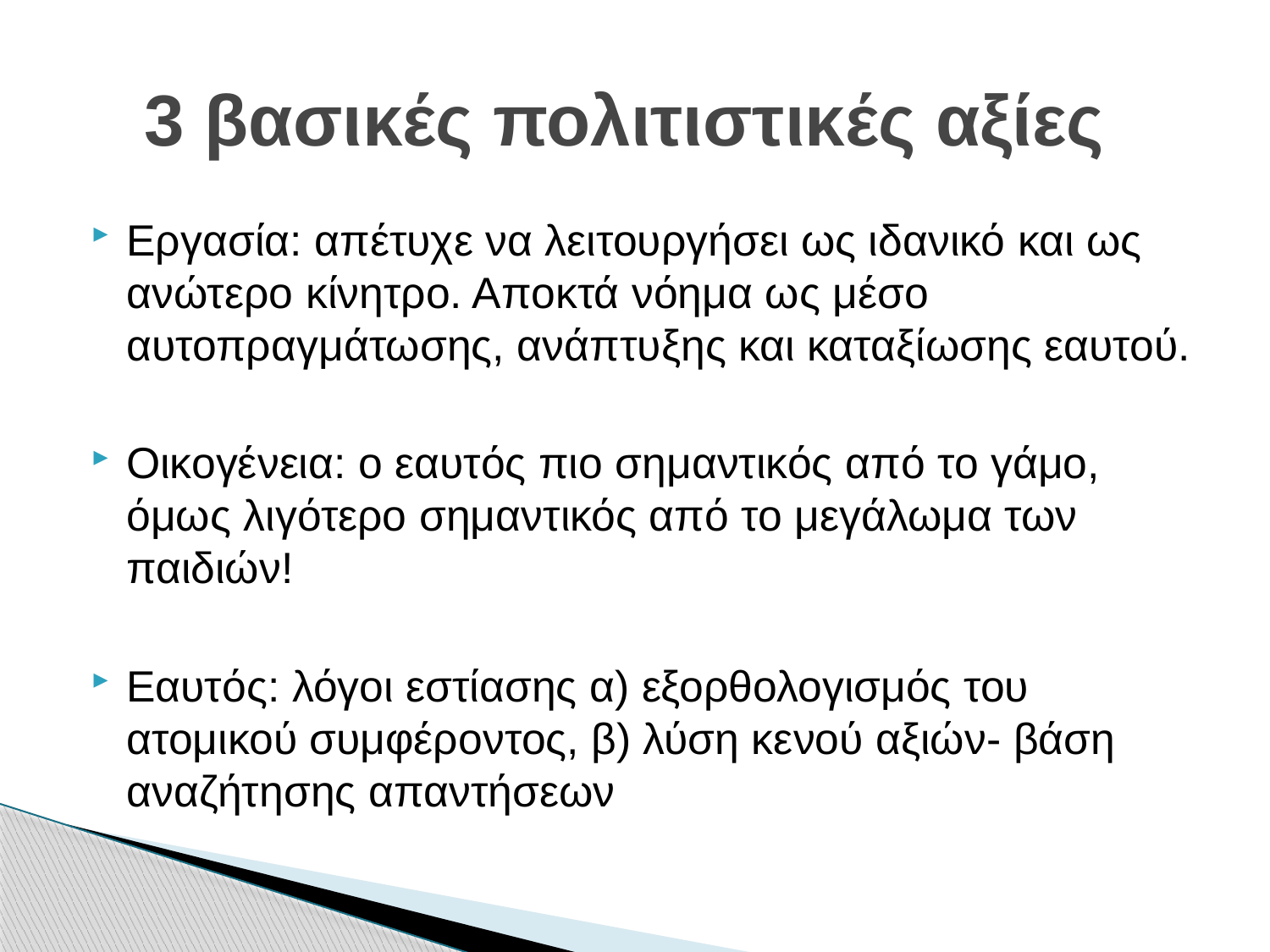

# 3 βασικές πολιτιστικές αξίες
Εργασία: απέτυχε να λειτουργήσει ως ιδανικό και ως ανώτερο κίνητρο. Αποκτά νόημα ως μέσο αυτοπραγμάτωσης, ανάπτυξης και καταξίωσης εαυτού.

Οικογένεια: ο εαυτός πιο σημαντικός από το γάμο, όμως λιγότερο σημαντικός από το μεγάλωμα των παιδιών!

Εαυτός: λόγοι εστίασης α) εξορθολογισμός του ατομικού συμφέροντος, β) λύση κενού αξιών- βάση αναζήτησης απαντήσεων